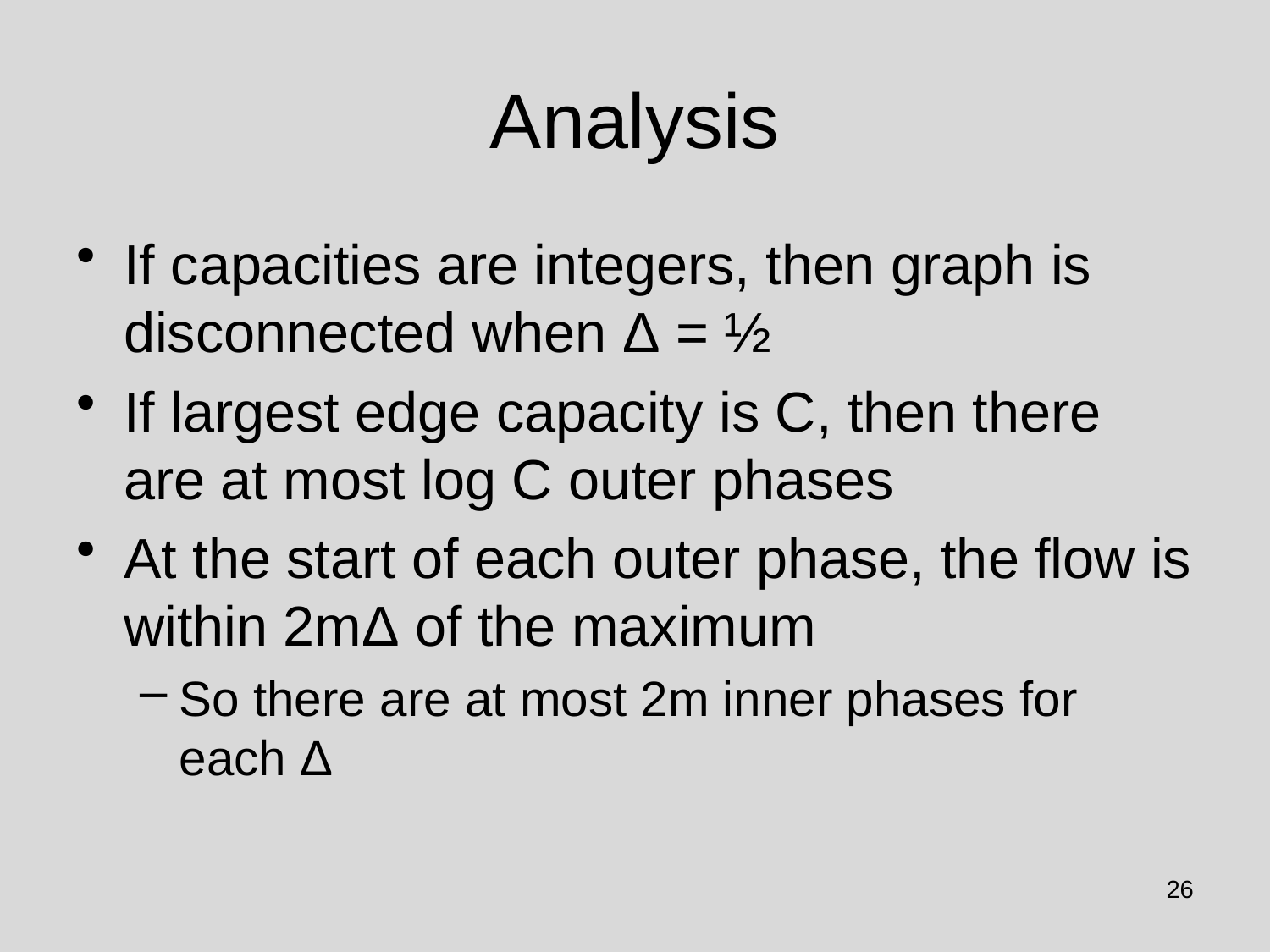

# Analysis
If capacities are integers, then graph is disconnected when Δ = ½
If largest edge capacity is C, then there are at most log C outer phases
At the start of each outer phase, the flow is within 2mΔ of the maximum
So there are at most 2m inner phases for each Δ
26